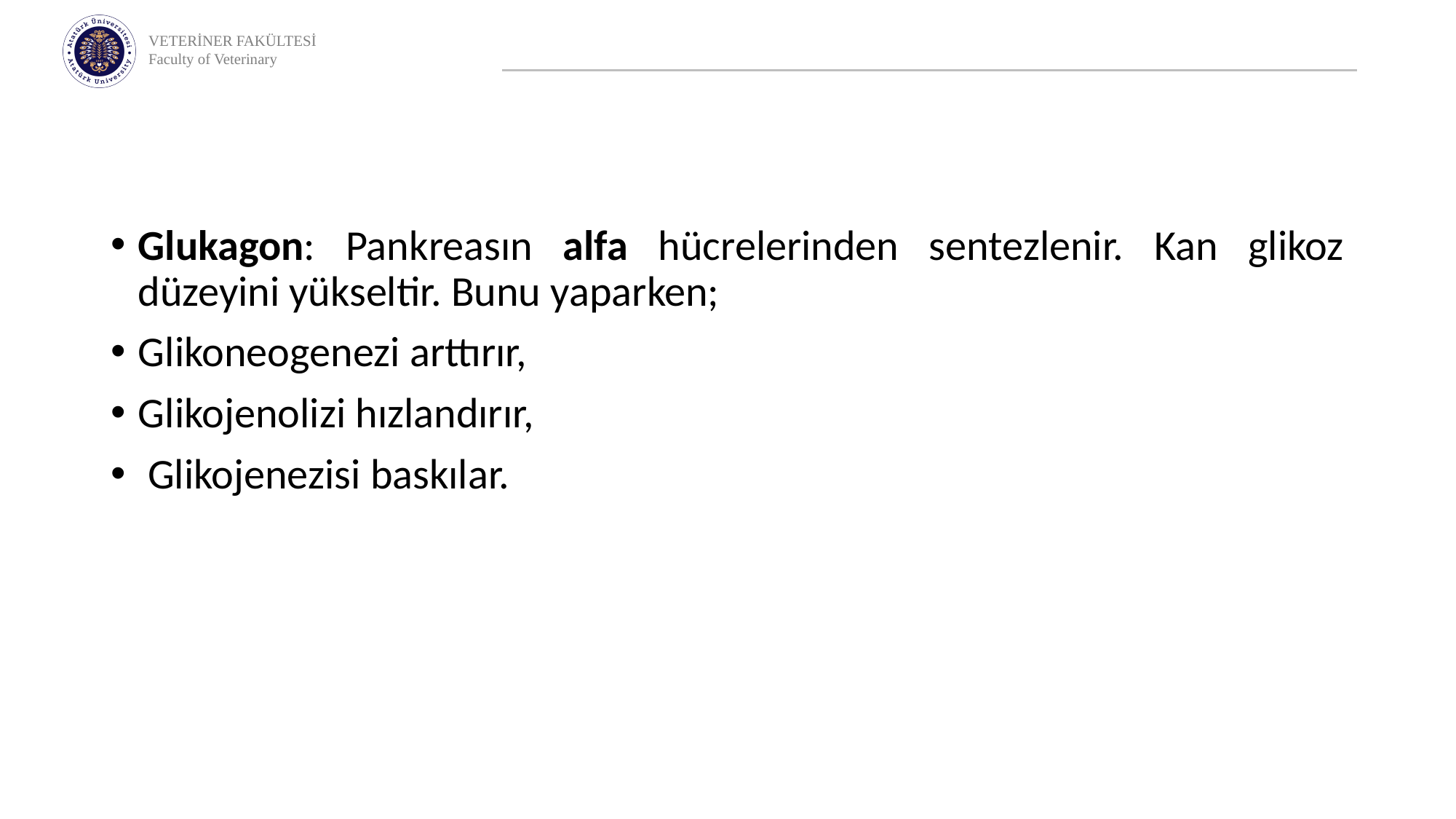

Glukagon: Pankreasın alfa hücrelerinden sentezlenir. Kan glikoz düzeyini yükseltir. Bunu yaparken;
Glikoneogenezi arttırır,
Glikojenolizi hızlandırır,
 Glikojenezisi baskılar.